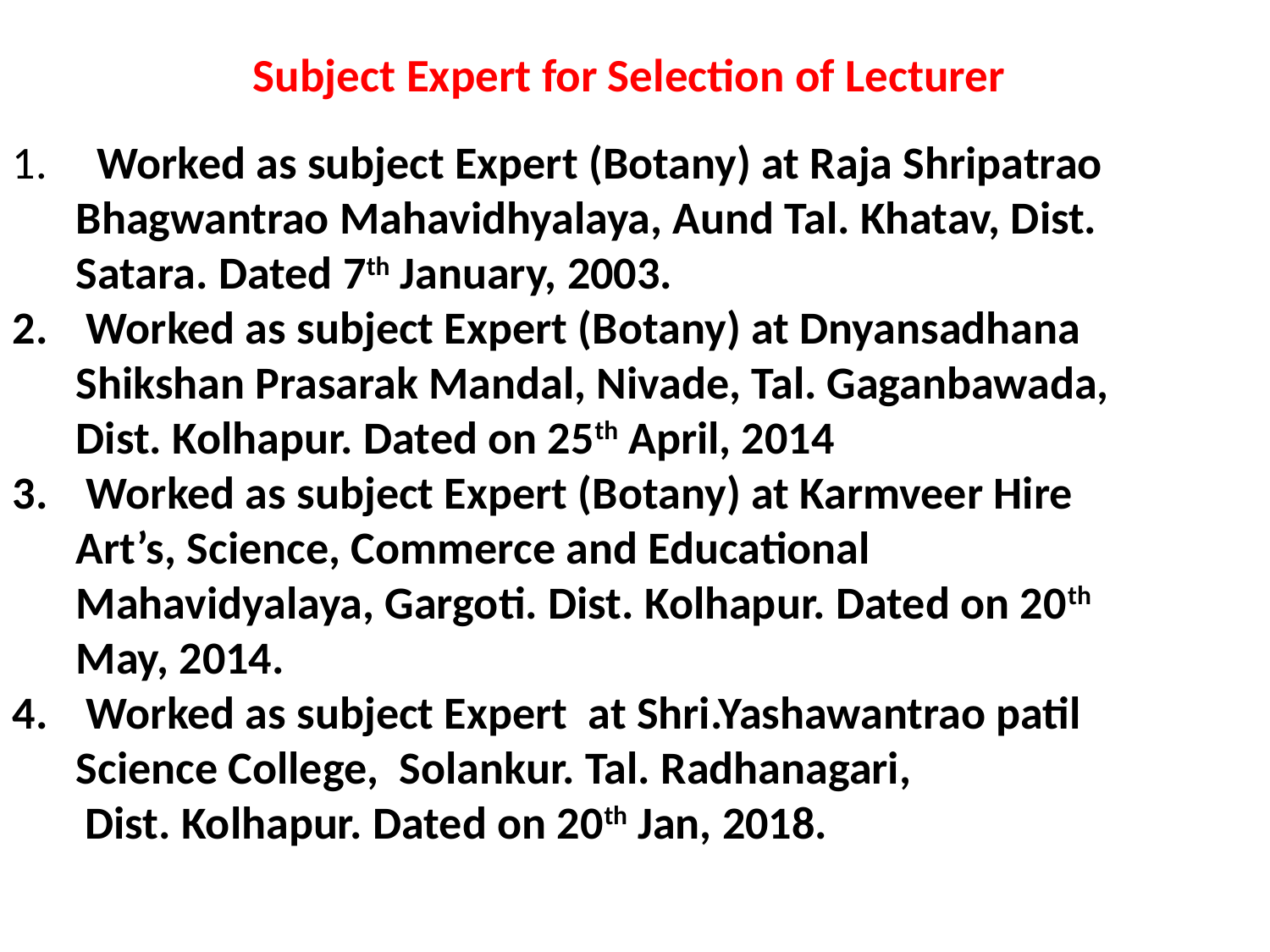

Worked as subject Expert (Botany) at Raja Shripatrao Bhagwantrao Mahavidhyalaya, Aund Tal. Khatav, Dist. Satara. Dated 7th January, 2003.
 Worked as subject Expert (Botany) at Dnyansadhana Shikshan Prasarak Mandal, Nivade, Tal. Gaganbawada, Dist. Kolhapur. Dated on 25th April, 2014
 Worked as subject Expert (Botany) at Karmveer Hire Art’s, Science, Commerce and Educational Mahavidyalaya, Gargoti. Dist. Kolhapur. Dated on 20th May, 2014.
 Worked as subject Expert  at Shri.Yashawantrao patil  Science College,  Solankur. Tal. Radhanagari,
       Dist. Kolhapur. Dated on 20th Jan, 2018.

# Subject Expert for Selection of Lecturer